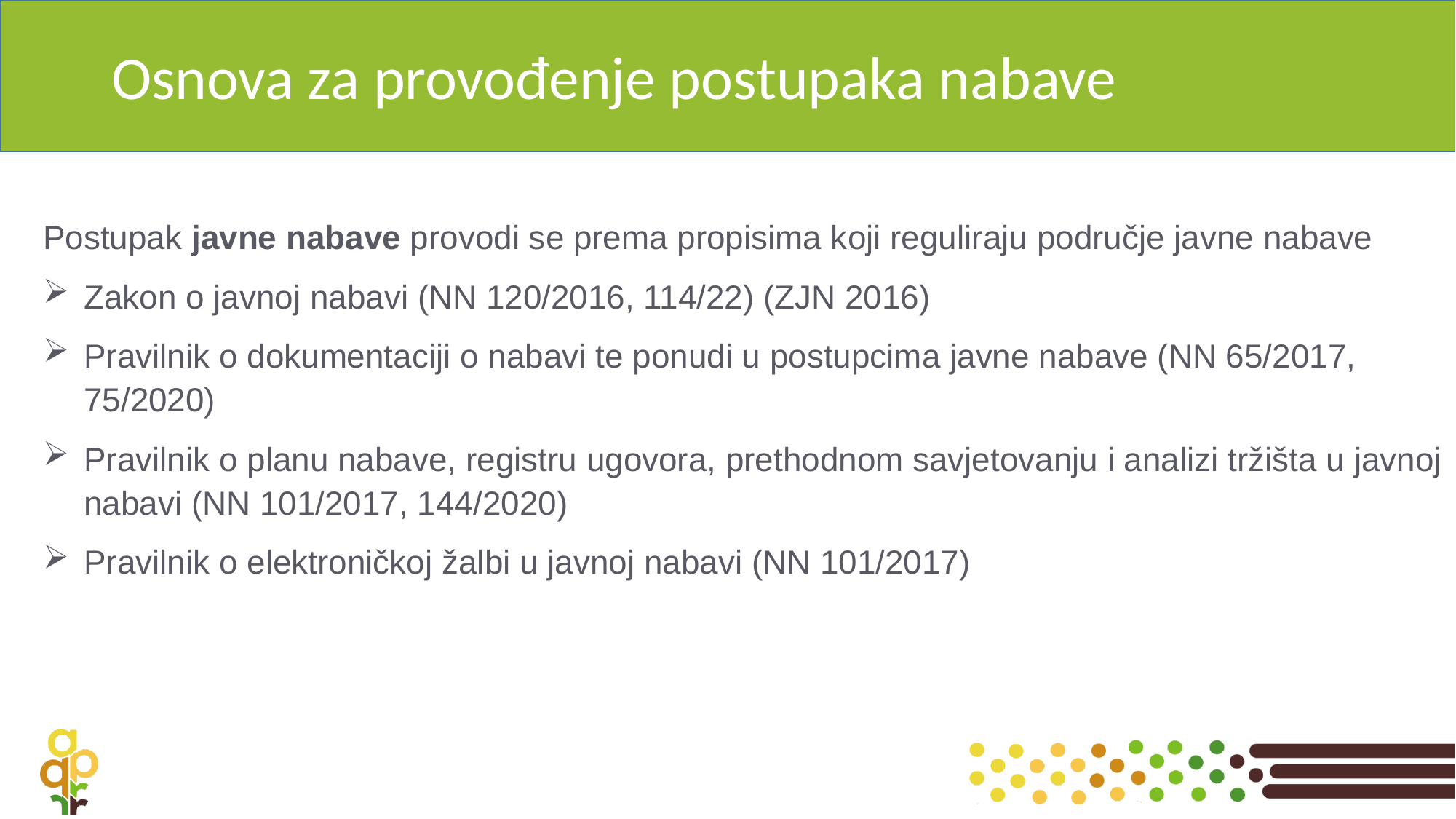

# Osnova za provođenje postupaka nabave

Postupak javne nabave provodi se prema propisima koji reguliraju područje javne nabave
Zakon o javnoj nabavi (NN 120/2016, 114/22) (ZJN 2016)
Pravilnik o dokumentaciji o nabavi te ponudi u postupcima javne nabave (NN 65/2017, 75/2020)
Pravilnik o planu nabave, registru ugovora, prethodnom savjetovanju i analizi tržišta u javnoj nabavi (NN 101/2017, 144/2020)
Pravilnik o elektroničkoj žalbi u javnoj nabavi (NN 101/2017)